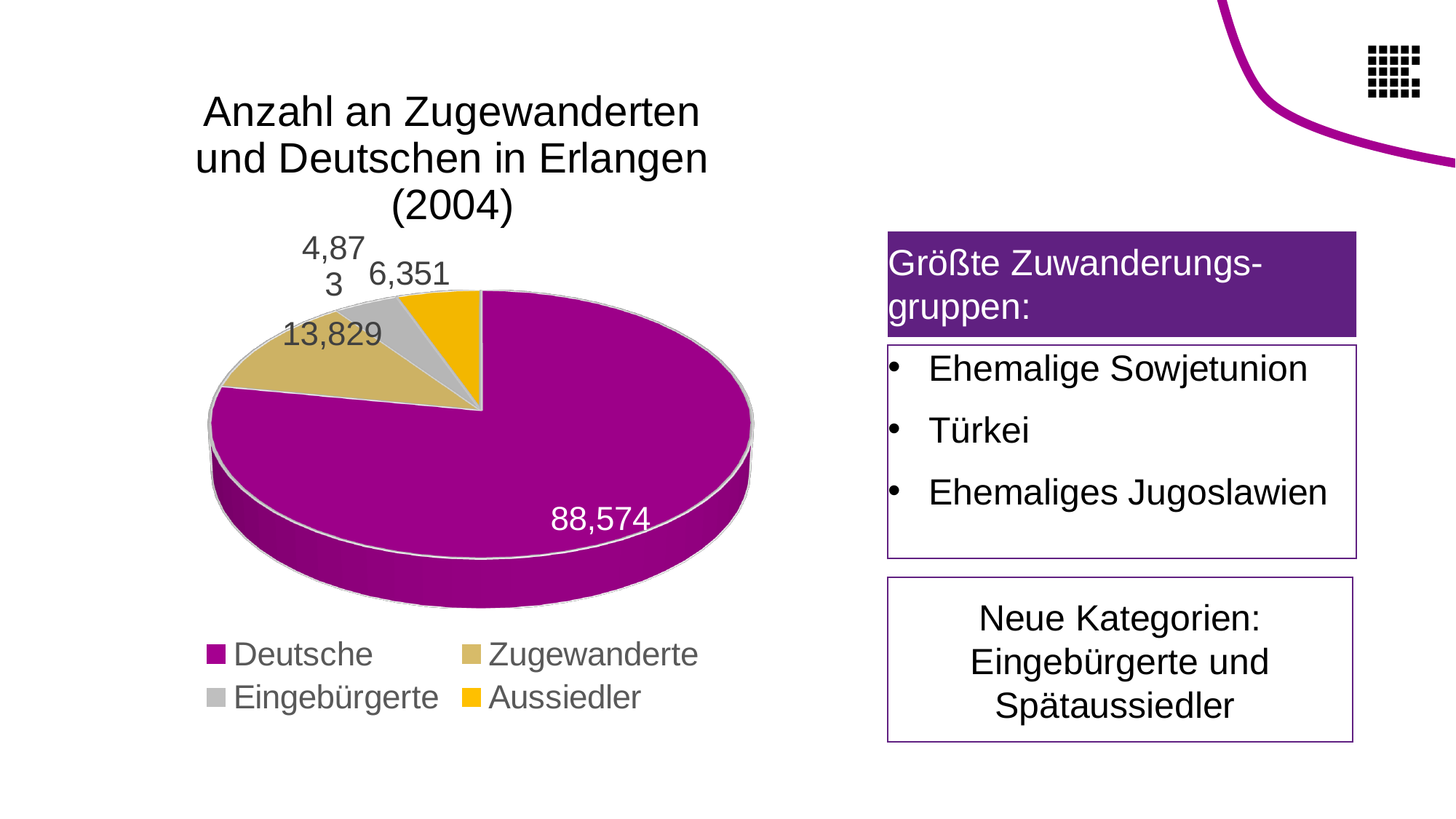

[unsupported chart]

Größte Zuwanderungs-gruppen:
Ehemalige Sowjetunion
Türkei
Ehemaliges Jugoslawien

Neue Kategorien: Eingebürgerte und Spätaussiedler